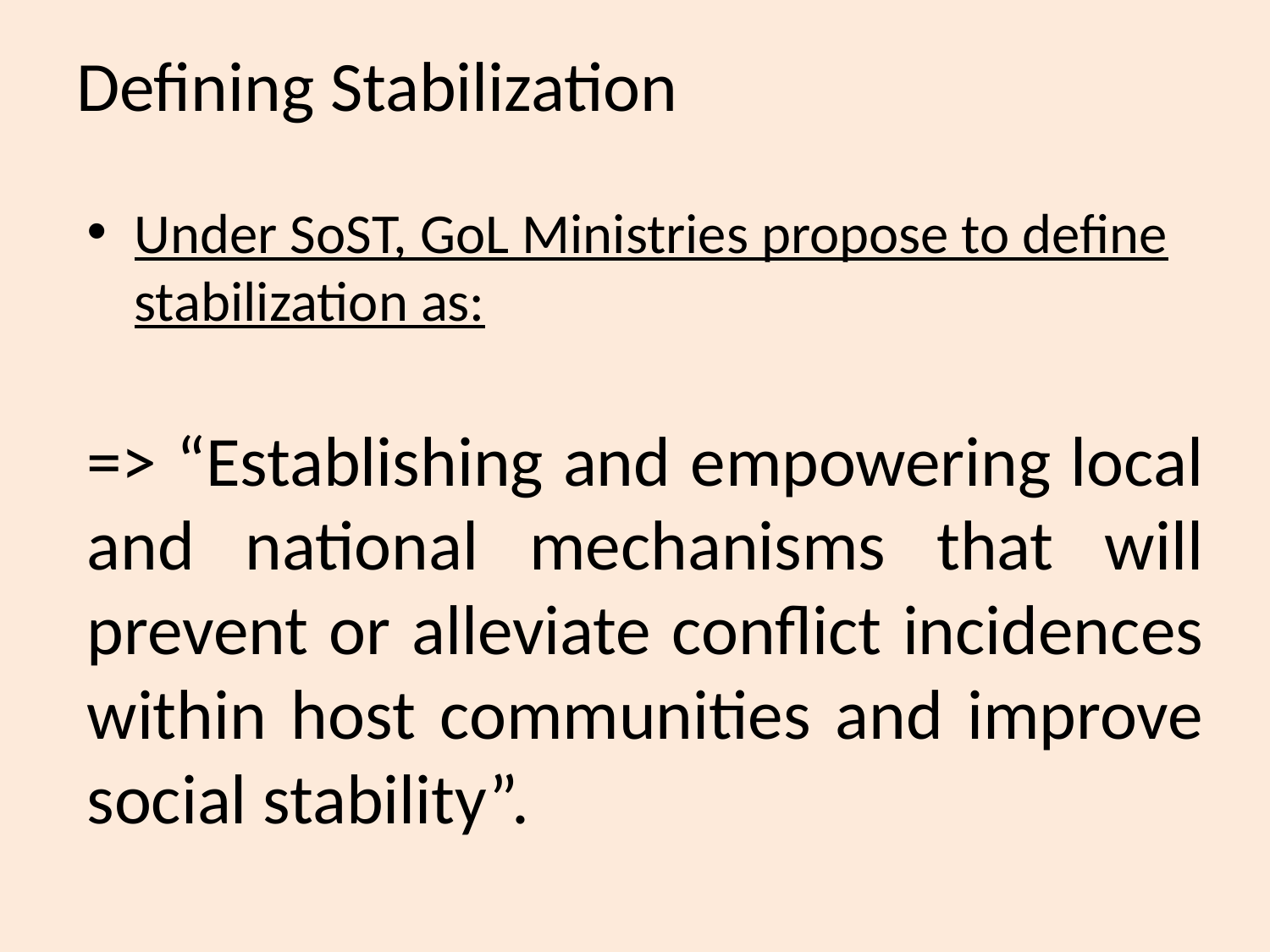

# Defining Stabilization
Under SoST, GoL Ministries propose to define stabilization as:

=> “Establishing and empowering local and national mechanisms that will prevent or alleviate conflict incidences within host communities and improve social stability”.